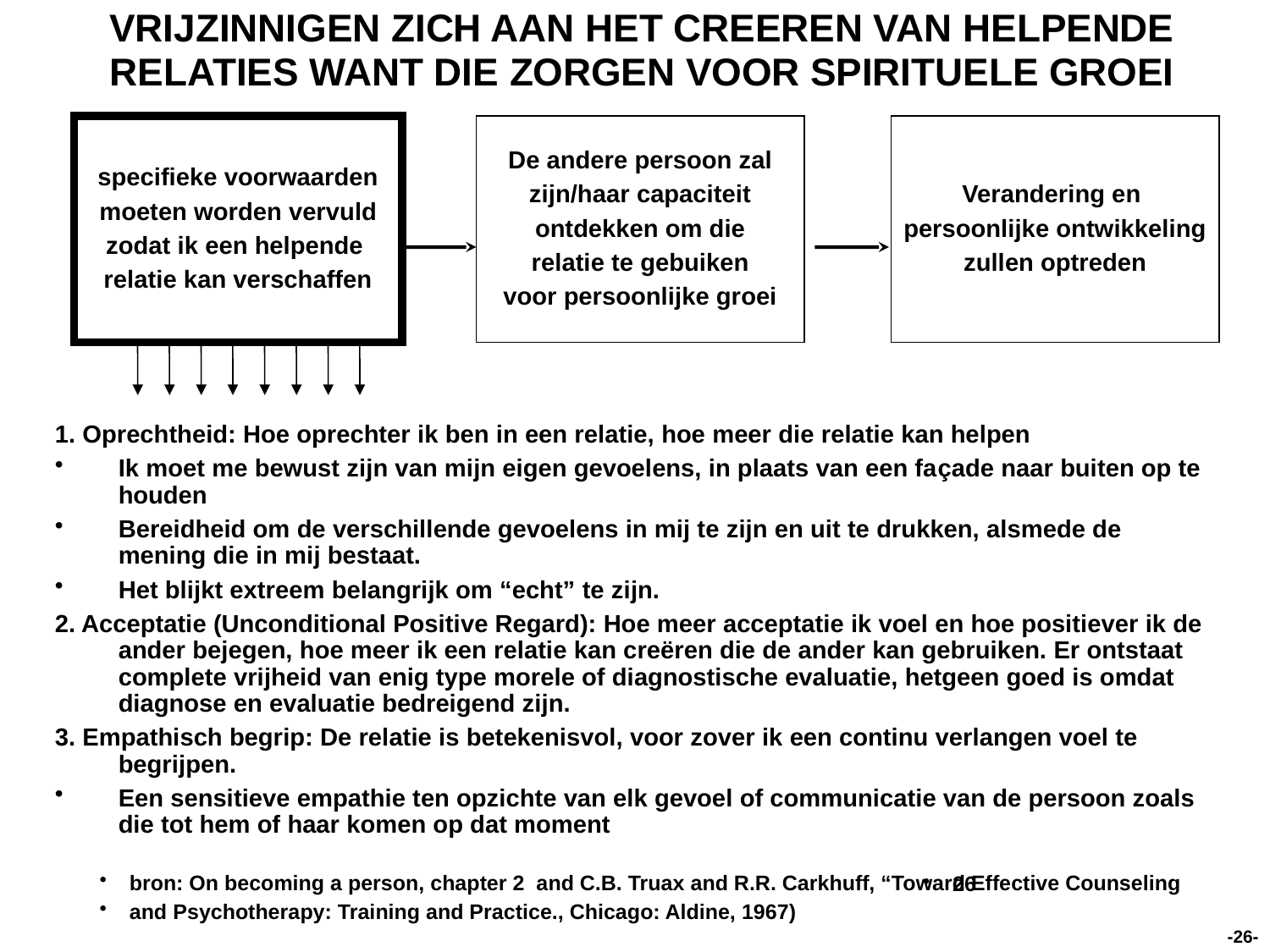

# VRIJZINNIGEN ZICH AAN HET CREEREN VAN HELPENDE RELATIES WANT DIE ZORGEN VOOR SPIRITUELE GROEI
specifieke voorwaarden
moeten worden vervuld
zodat ik een helpende
relatie kan verschaffen
De andere persoon zal
zijn/haar capaciteit
ontdekken om die
relatie te gebuiken
voor persoonlijke groei
Verandering en
persoonlijke ontwikkeling
zullen optreden

1. Oprechtheid: Hoe oprechter ik ben in een relatie, hoe meer die relatie kan helpen
Ik moet me bewust zijn van mijn eigen gevoelens, in plaats van een façade naar buiten op te houden
Bereidheid om de verschillende gevoelens in mij te zijn en uit te drukken, alsmede de mening die in mij bestaat.
Het blijkt extreem belangrijk om “echt” te zijn.
2. Acceptatie (Unconditional Positive Regard): Hoe meer acceptatie ik voel en hoe positiever ik de ander bejegen, hoe meer ik een relatie kan creëren die de ander kan gebruiken. Er ontstaat complete vrijheid van enig type morele of diagnostische evaluatie, hetgeen goed is omdat diagnose en evaluatie bedreigend zijn.
3. Empathisch begrip: De relatie is betekenisvol, voor zover ik een continu verlangen voel te begrijpen.
Een sensitieve empathie ten opzichte van elk gevoel of communicatie van de persoon zoals die tot hem of haar komen op dat moment
bron: On becoming a person, chapter 2  and C.B. Truax and R.R. Carkhuff, “Toward Effective Counseling
and Psychotherapy: Training and Practice., Chicago: Aldine, 1967)
26